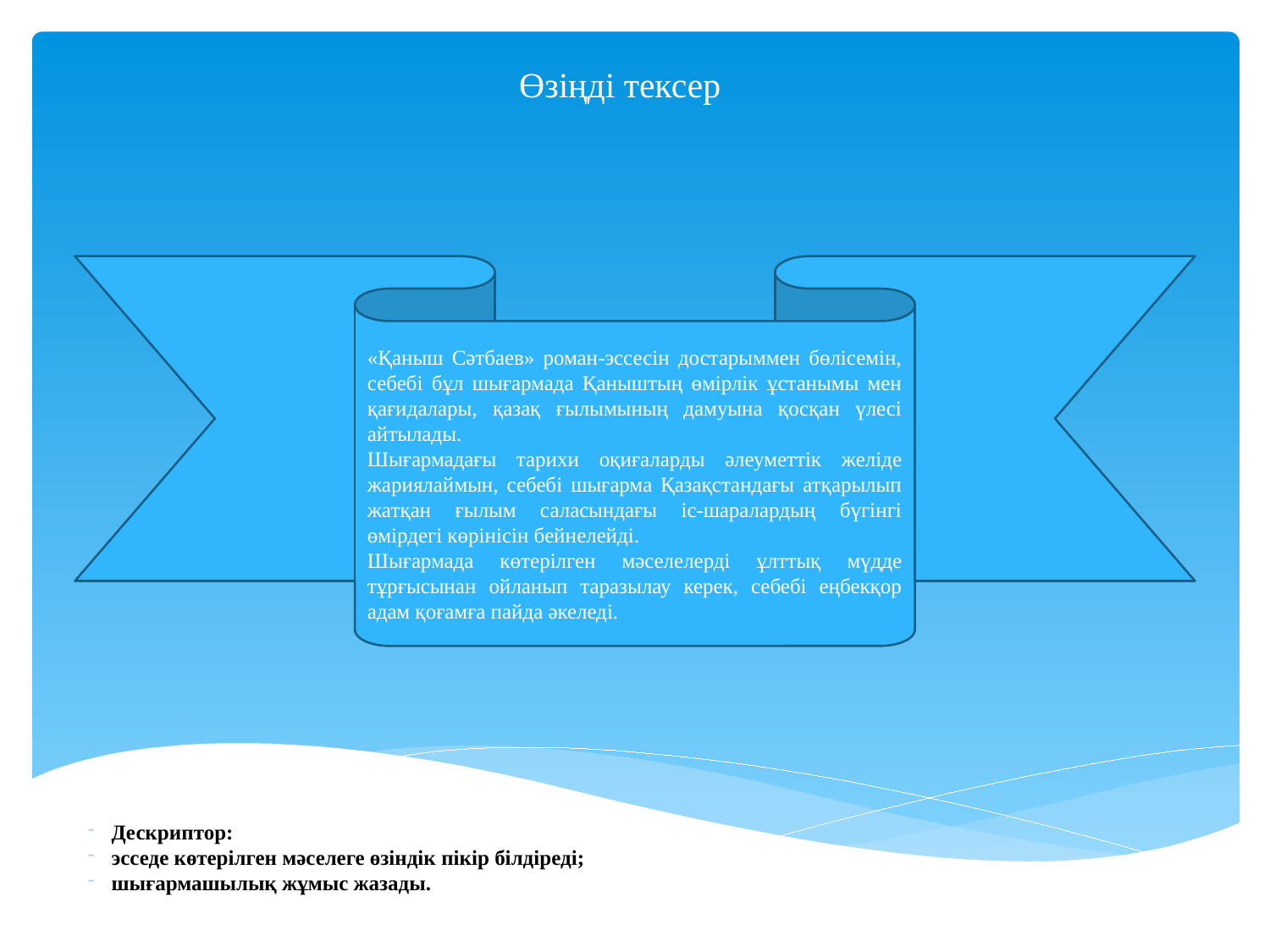

Өзіңді тексер
«Қаныш Сәтбаев» роман-эссесін достарыммен бөлісемін, себебі бұл шығармада Қаныштың өмірлік ұстанымы мен қағидалары, қазақ ғылымының дамуына қосқан үлесі айтылады.
Шығармадағы тарихи оқиғаларды әлеуметтік желіде жариялаймын, себебі шығарма Қазақстандағы атқарылып жатқан ғылым саласындағы іс-шаралардың бүгінгі өмірдегі көрінісін бейнелейді.
Шығармада көтерілген мәселелерді ұлттық мүдде тұрғысынан ойланып таразылау керек, себебі еңбекқор адам қоғамға пайда әкеледі.
Дескриптор:
эсседе көтерілген мәселеге өзіндік пікір білдіреді;
шығармашылық жұмыс жазады.